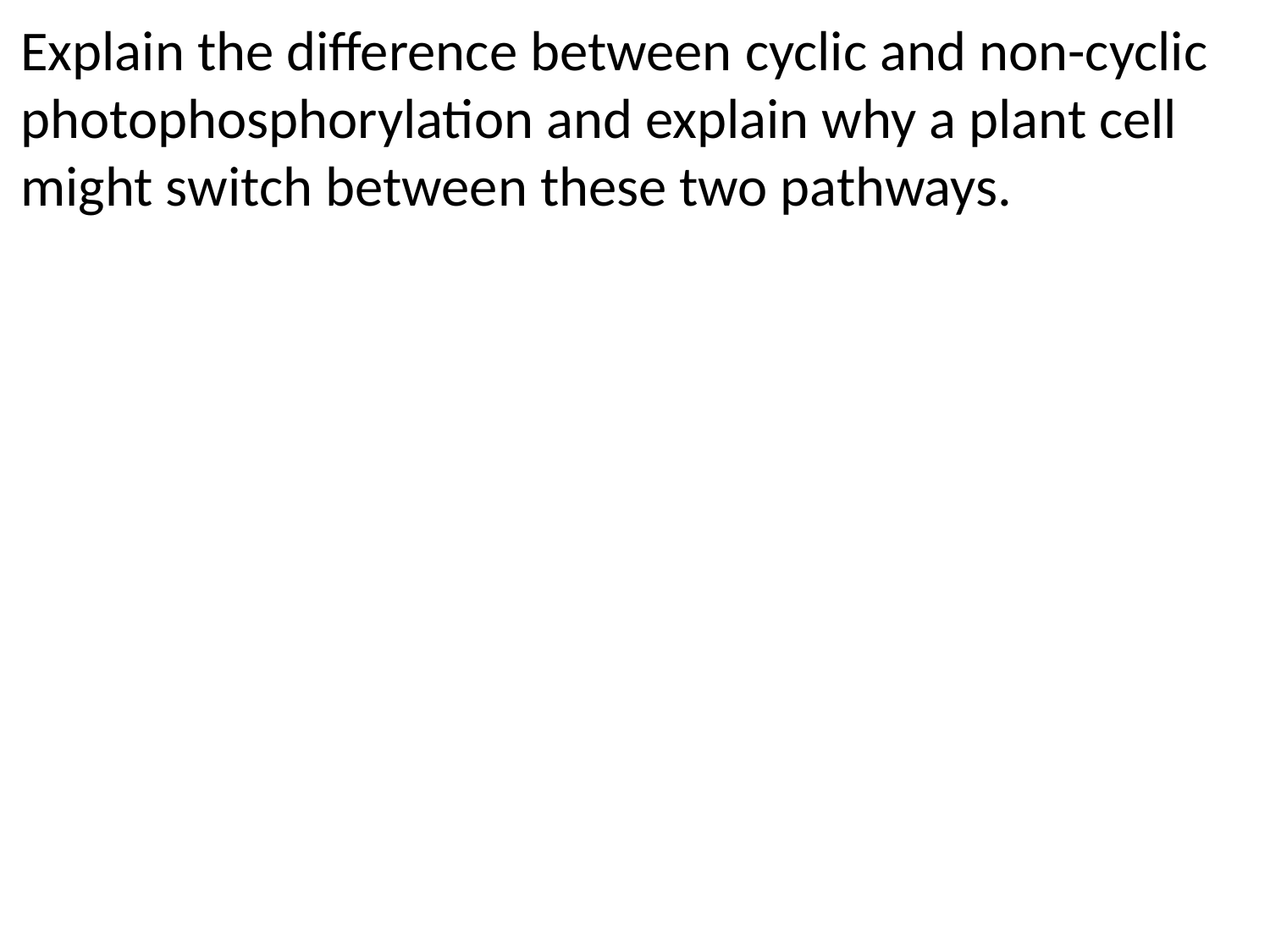

Explain the difference between cyclic and non-cyclic photophosphorylation and explain why a plant cell might switch between these two pathways.